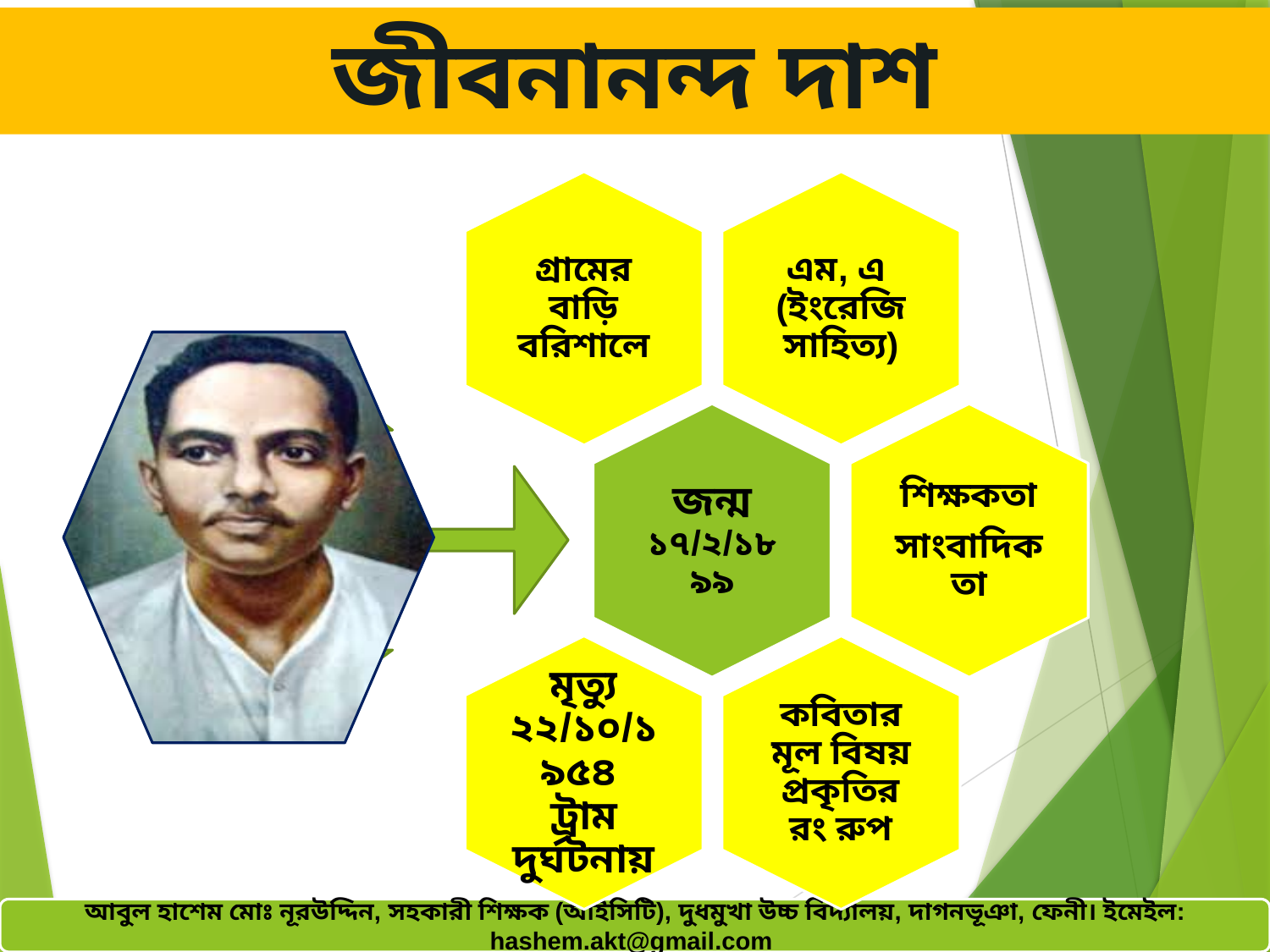

জীবনানন্দ দাশ
গ্রামের বাড়ি বরিশালে
এম, এ  (ইংরেজি সাহিত্য)

জন্ম ১৭/২/১৮৯৯
শিক্ষকতা
সাংবাদিকতা

মৃত্যু ২২/১০/১৯৫৪  ট্রাম দুর্ঘটনায়
কবিতার মূল বিষয় প্রকৃতির রং রুপ